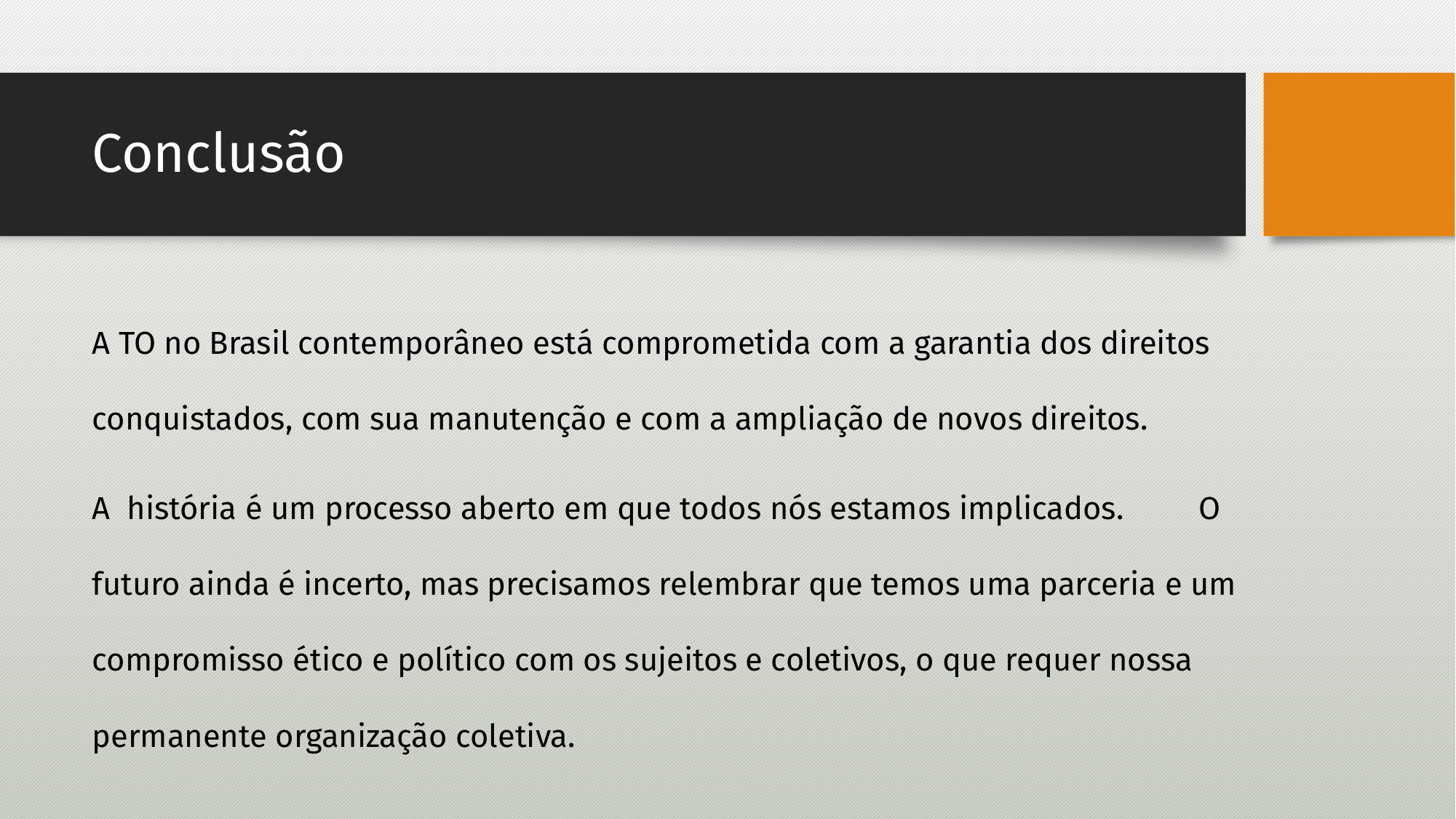

# Conclusão
A TO no Brasil contemporâneo está comprometida com a garantia dos direitos conquistados, com sua manutenção e com a ampliação de novos direitos.
A  história é um processo aberto em que todos nós estamos implicados.         O futuro ainda é incerto, mas precisamos relembrar que temos uma parceria e um compromisso ético e político com os sujeitos e coletivos, o que requer nossa permanente organização coletiva.